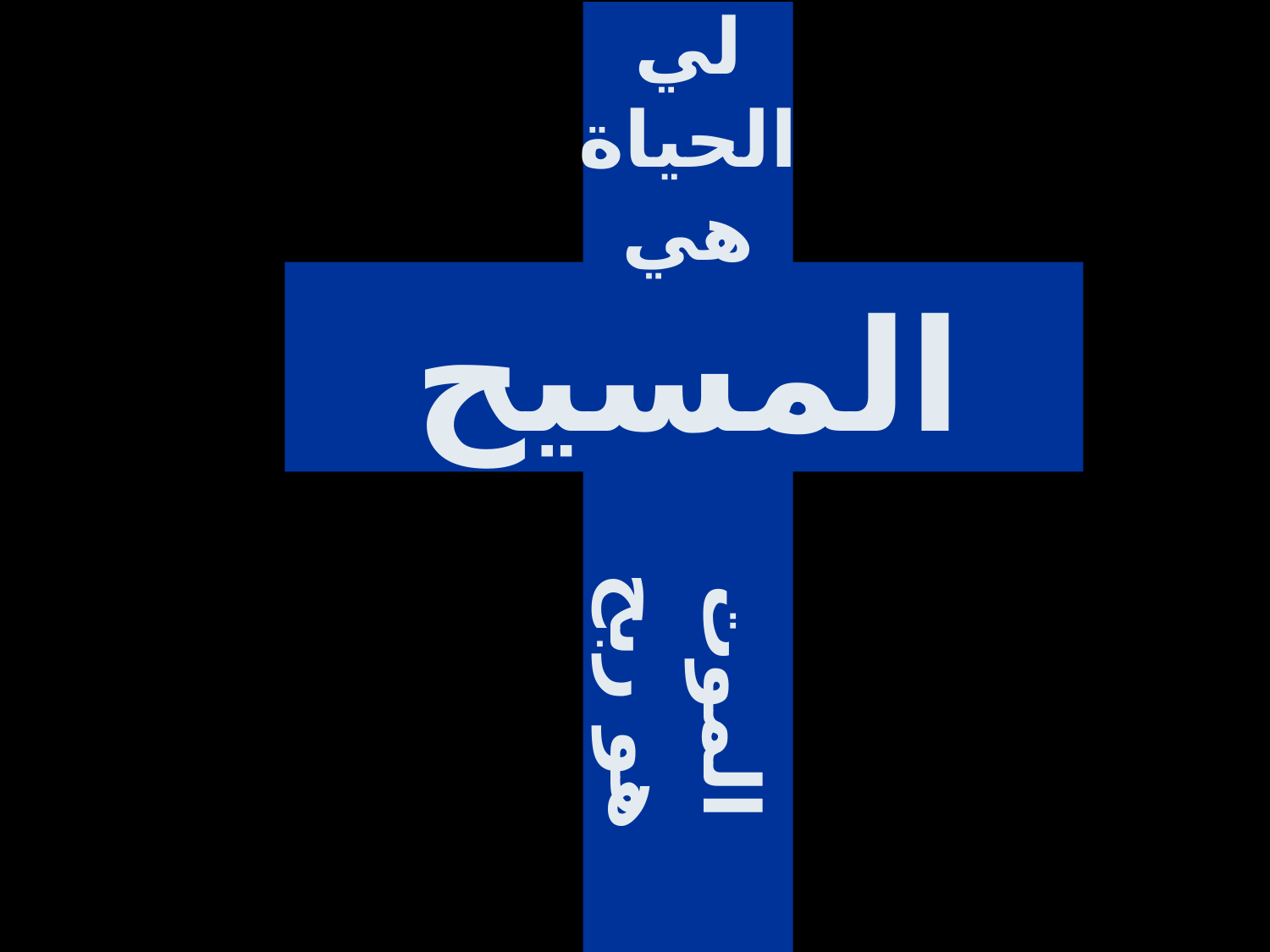

# لي الحياة هي المسيح
الموت
هو ربح